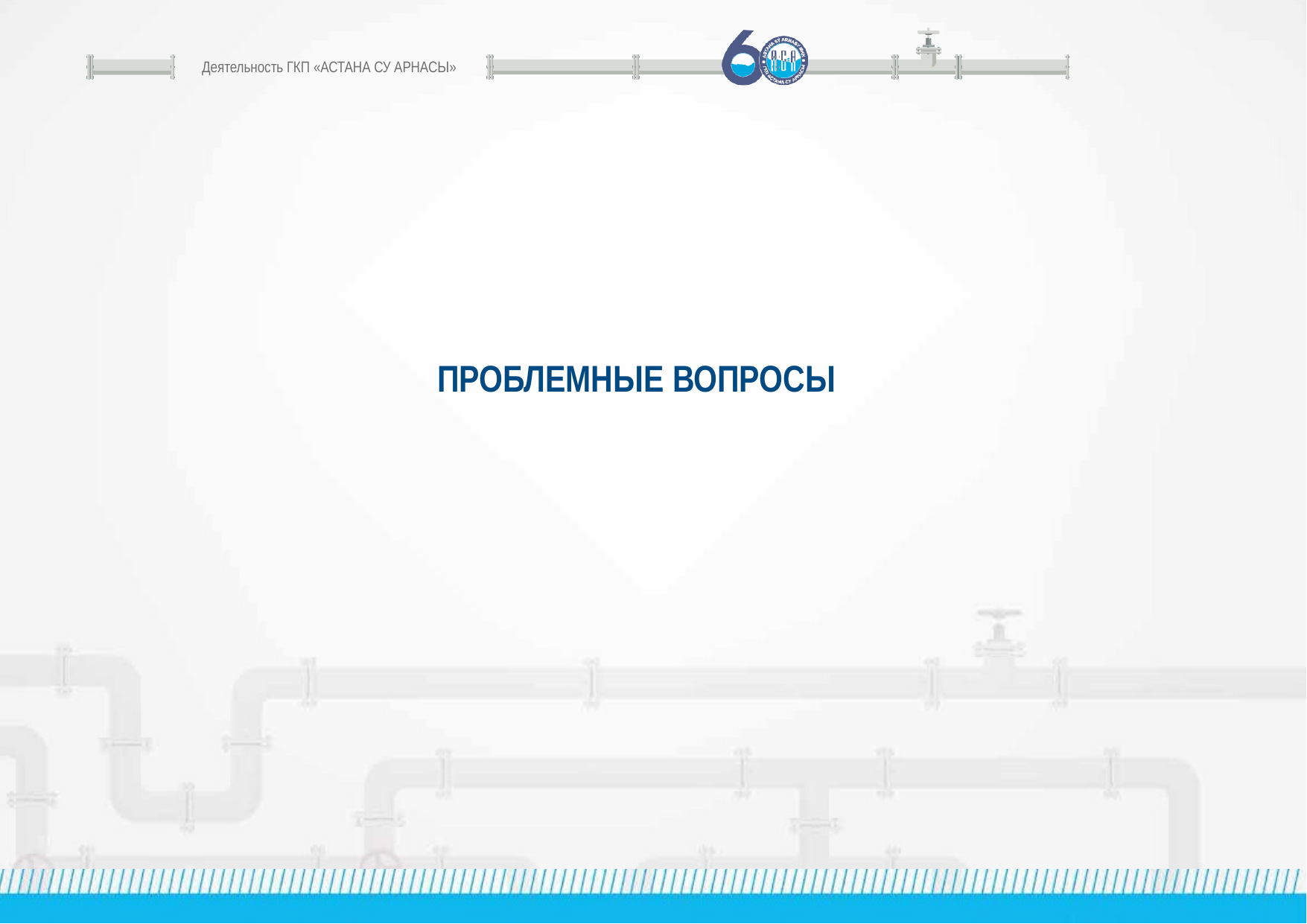

Деятельность ГКП «АСТАНА СУ АРНАСЫ»

 ПРОБЛЕМНЫЕ ВОПРОСЫ